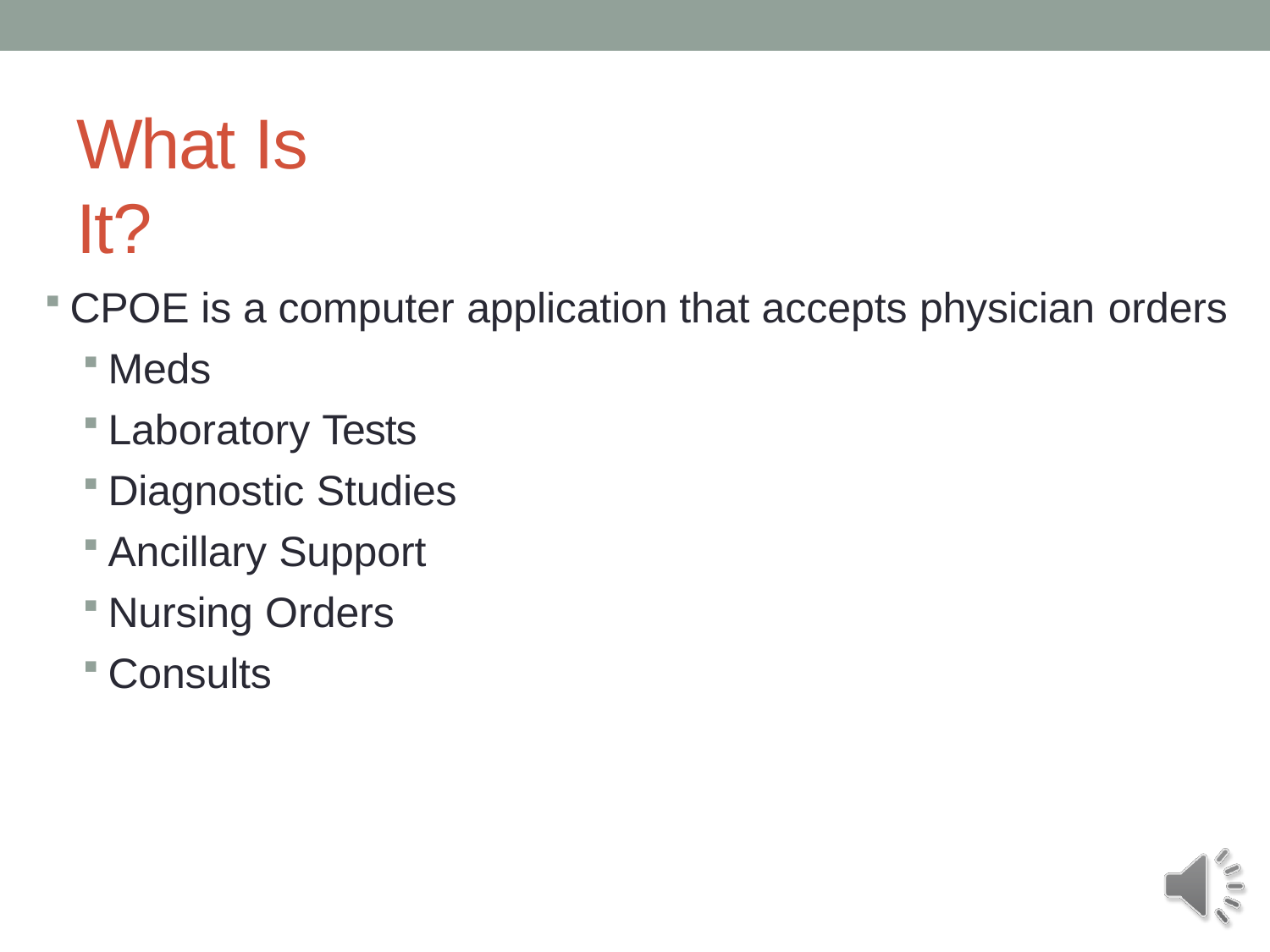

# What Is It?
CPOE is a computer application that accepts physician orders
Meds
Laboratory Tests
Diagnostic Studies
Ancillary Support
Nursing Orders
Consults